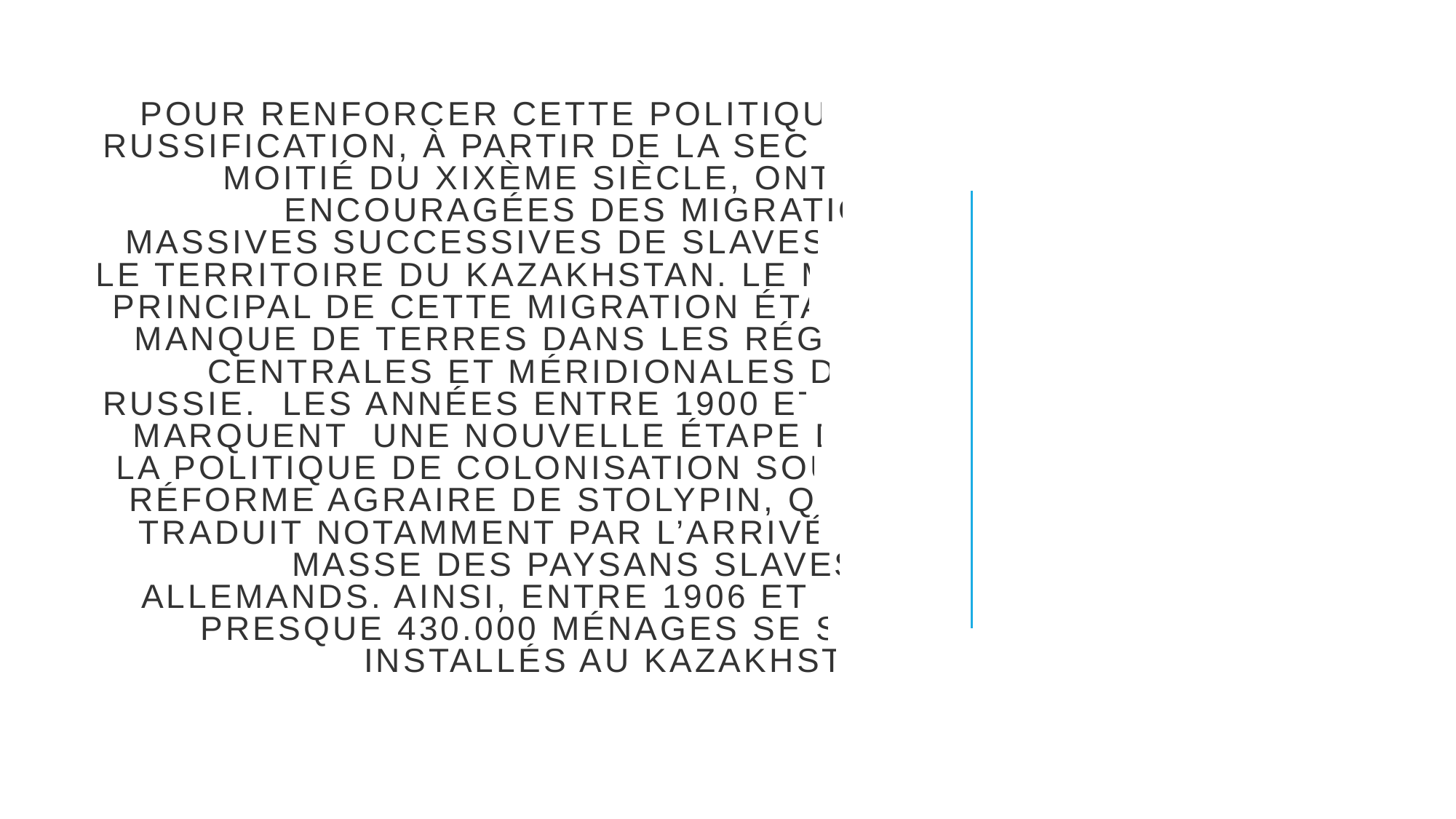

# Pour renforcer cette politique de russification, à partir de la seconde moitié du XIXème siècle, ont été encouragées des migrations massives successives de Slaves sur le territoire du Kazakhstan. Le motif principal de cette migration était le manque de terres dans les régions centrales et méridionales de la Russie.  Les années entre 1900 et 1917 marquent  une nouvelle étape dans la politique de colonisation sous la réforme agraire de Stolypin, qui se traduit notamment par l’arrivée en masse des paysans slaves et allemands. Ainsi, entre 1906 et 1917, presque 430.000 ménages se sont installés au Kazakhstan.